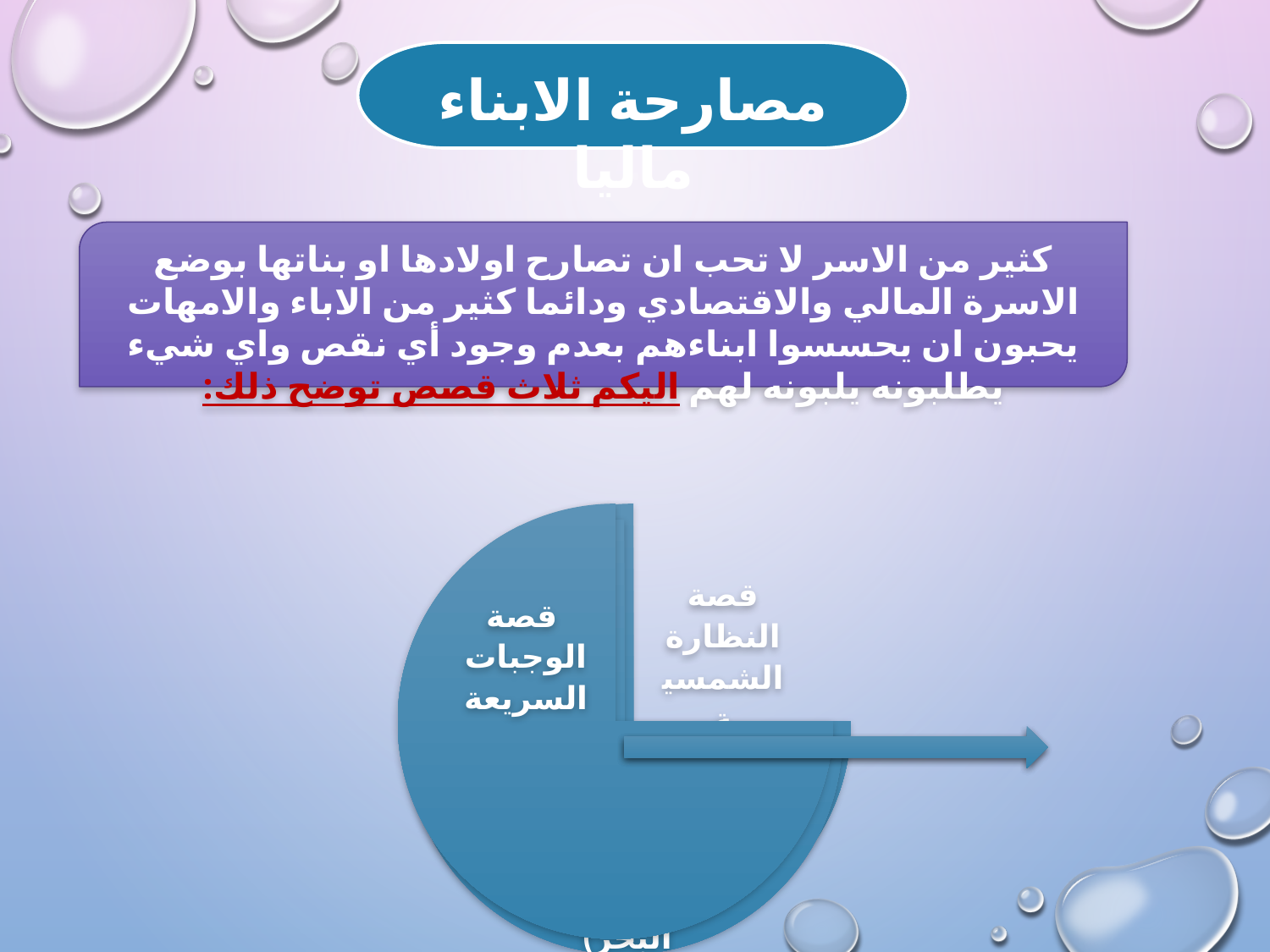

مصارحة الابناء ماليا
كثير من الاسر لا تحب ان تصارح اولادها او بناتها بوضع الاسرة المالي والاقتصادي ودائما كثير من الاباء والامهات يحبون ان يحسسوا ابناءهم بعدم وجود أي نقص واي شيء يطلبونه يلبونه لهم اليكم ثلاث قصص توضح ذلك:
قصة النظارة الشمسية
 قصة الوجبات السريعة